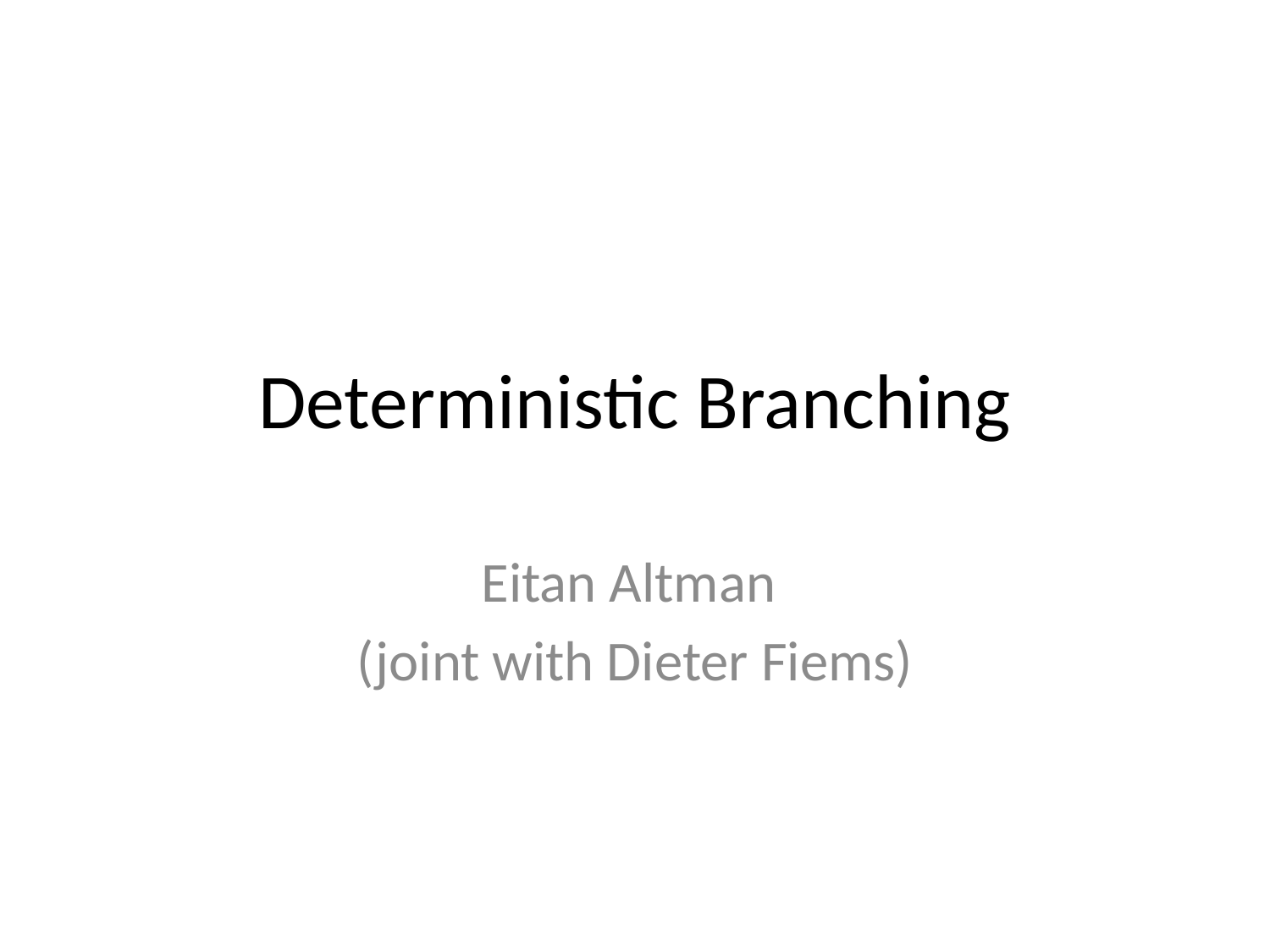

# Deterministic Branching
Eitan Altman
(joint with Dieter Fiems)